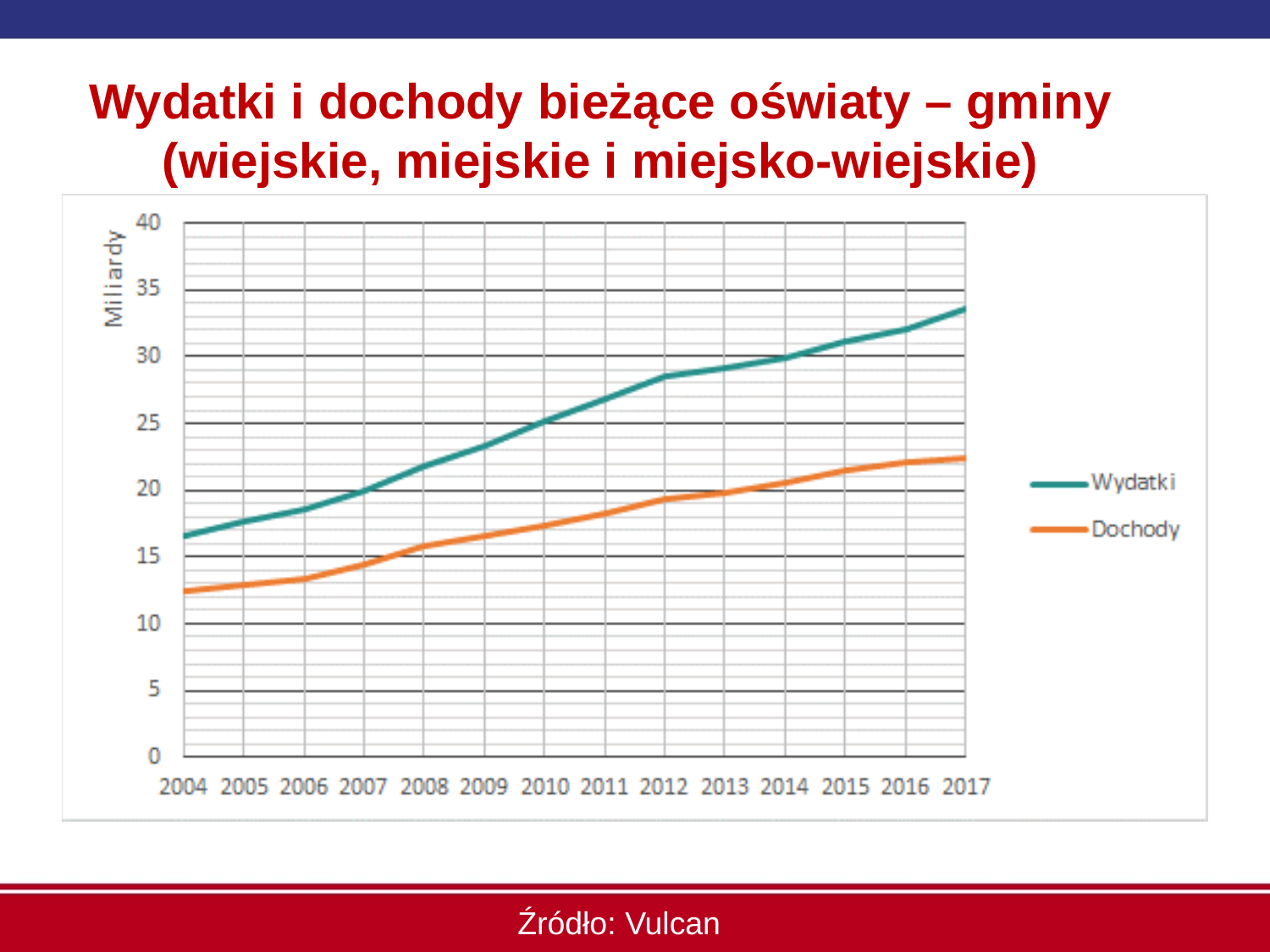

Wydatki i dochody bieżące oświaty – gminy (wiejskie, miejskie i miejsko-wiejskie)

Źródło: Vulcan